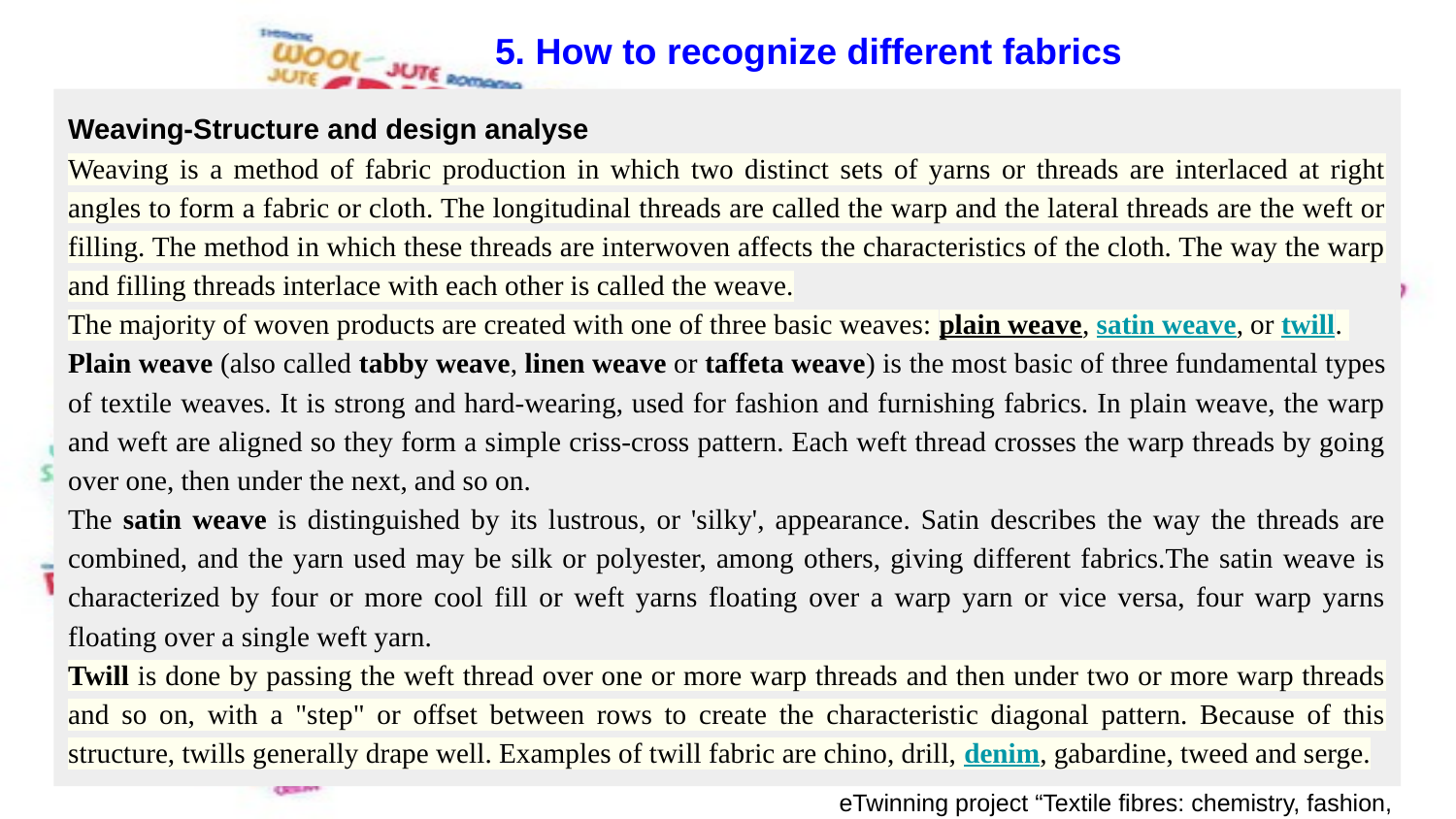

5. How to recognize different fabrics

Weaving-Structure and design analyse
Weaving is a method of fabric production in which two distinct sets of yarns or threads are interlaced at right angles to form a fabric or cloth. The longitudinal threads are called the warp and the lateral threads are the weft or filling. The method in which these threads are interwoven affects the characteristics of the cloth. The way the warp and filling threads interlace with each other is called the weave.
The majority of woven products are created with one of three basic weaves: plain weave, satin weave, or twill.
Plain weave (also called tabby weave, linen weave or taffeta weave) is the most basic of three fundamental types of textile weaves. It is strong and hard-wearing, used for fashion and furnishing fabrics. In plain weave, the warp and weft are aligned so they form a simple criss-cross pattern. Each weft thread crosses the warp threads by going over one, then under the next, and so on.
The satin weave is distinguished by its lustrous, or 'silky', appearance. Satin describes the way the threads are combined, and the yarn used may be silk or polyester, among others, giving different fabrics.The satin weave is characterized by four or more cool fill or weft yarns floating over a warp yarn or vice versa, four warp yarns floating over a single weft yarn.
Twill is done by passing the weft thread over one or more warp threads and then under two or more warp threads and so on, with a "step" or offset between rows to create the characteristic diagonal pattern. Because of this structure, twills generally drape well. Examples of twill fabric are chino, drill, denim, gabardine, tweed and serge.
eTwinning project “Textile fibres: chemistry, fashion, tradition” , 2018